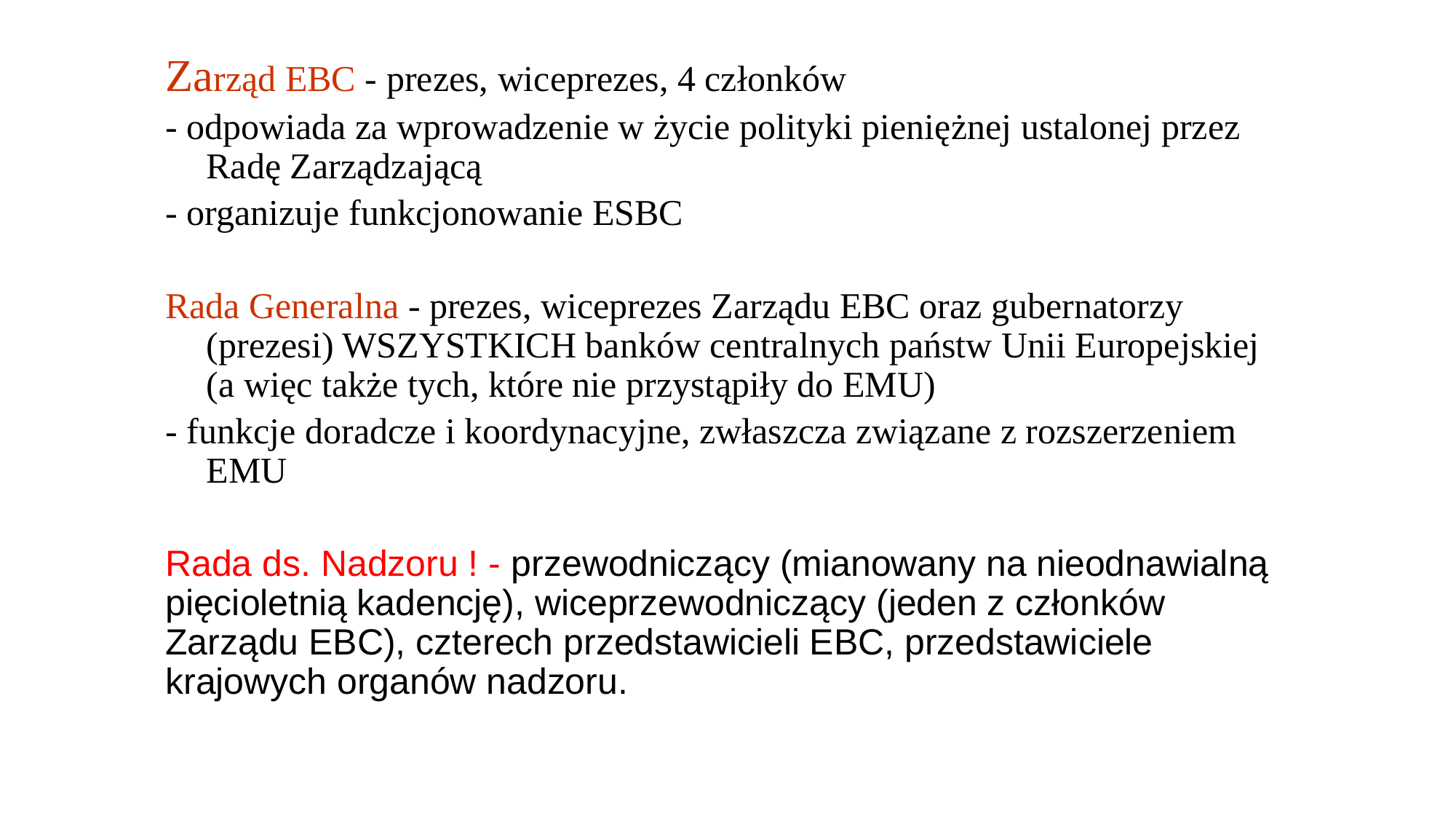

Zarząd EBC - prezes, wiceprezes, 4 członków
- odpowiada za wprowadzenie w życie polityki pieniężnej ustalonej przez Radę Zarządzającą
- organizuje funkcjonowanie ESBC

Rada Generalna - prezes, wiceprezes Zarządu EBC oraz gubernatorzy (prezesi) WSZYSTKICH banków centralnych państw Unii Europejskiej (a więc także tych, które nie przystąpiły do EMU)
- funkcje doradcze i koordynacyjne, zwłaszcza związane z rozszerzeniem EMU

Rada ds. Nadzoru ! - przewodniczący (mianowany na nieodnawialną pięcioletnią kadencję), wiceprzewodniczący (jeden z członków Zarządu EBC), czterech przedstawicieli EBC, przedstawiciele krajowych organów nadzoru.